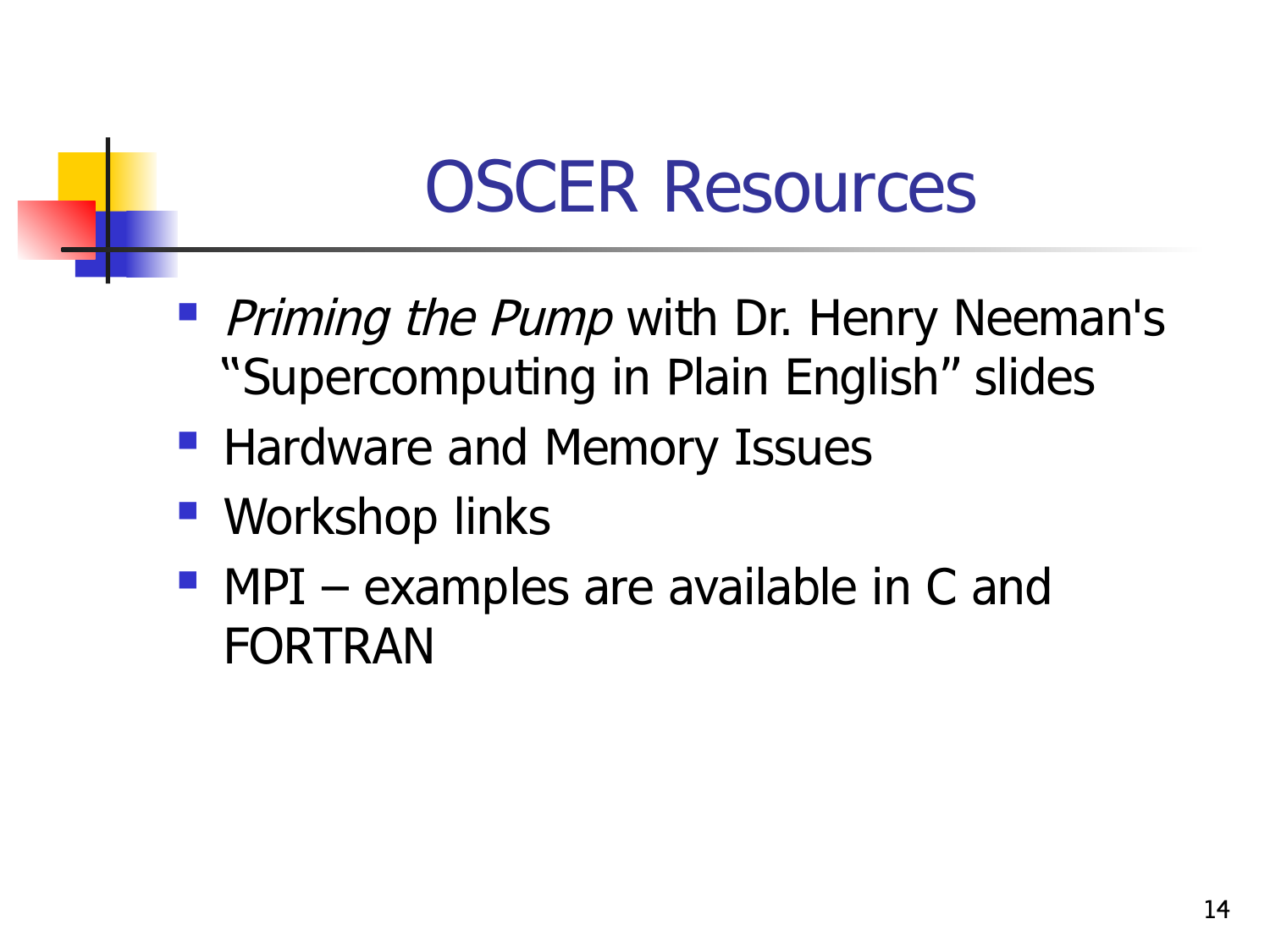

OSCER Resources
Priming the Pump with Dr. Henry Neeman's “Supercomputing in Plain English” slides
Hardware and Memory Issues
Workshop links
MPI – examples are available in C and FORTRAN
14